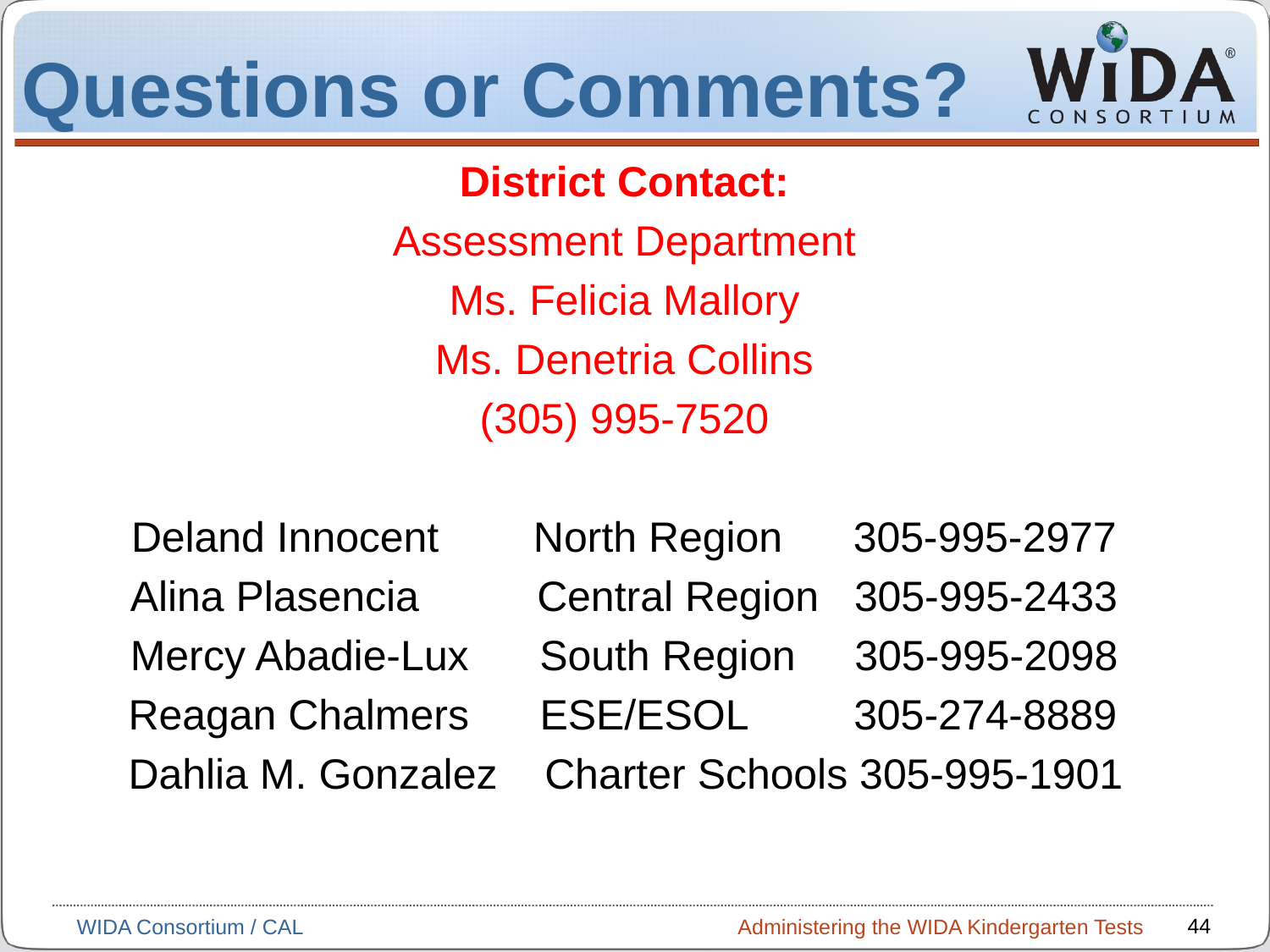

# Questions or Comments?
District Contact:
Assessment Department
Ms. Felicia Mallory
Ms. Denetria Collins
(305) 995-7520

Deland Innocent        North Region      305-995-2977
Alina Plasencia          Central Region   305-995-2433
Mercy Abadie-Lux      South Region     305-995-2098
        Reagan Chalmers      ESE/ESOL         305-274-8889
        Dahlia M. Gonzalez    Charter Schools 305-995-1901